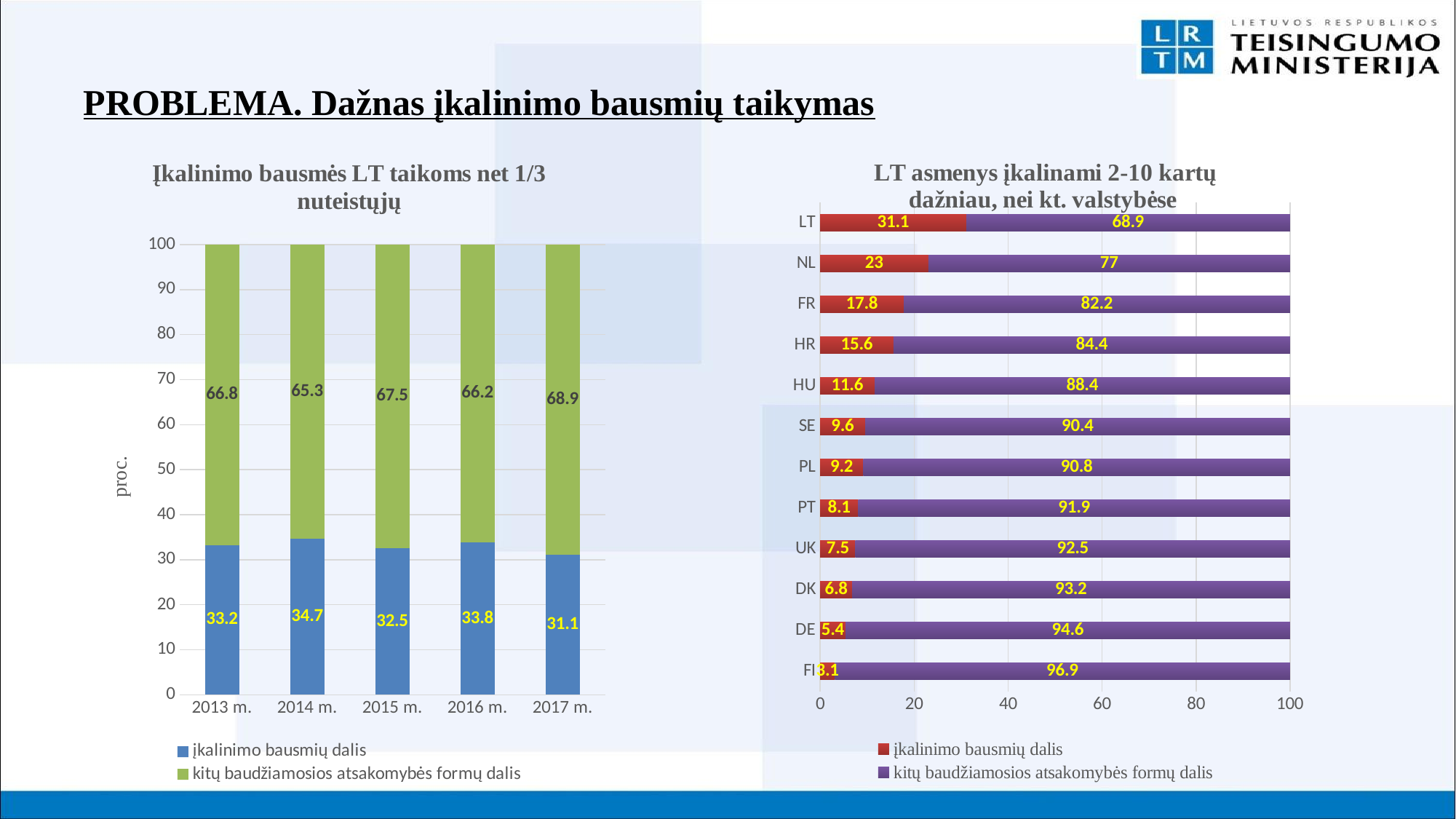

# PROBLEMA. Dažnas įkalinimo bausmių taikymas

### Chart: LT asmenys įkalinami 2-10 kartų dažniau, nei kt. valstybėse

| Category | įkalinimo bausmių dalis | kitų baudžiamosios atsakomybės formų dalis |
|---|---|---|
| FI | 3.1 | 96.9 |
| DE | 5.4 | 94.6 |
| DK | 6.8 | 93.2 |
| UK | 7.5 | 92.5 |
| PT | 8.1 | 91.9 |
| PL | 9.2 | 90.8 |
| SE | 9.6 | 90.4 |
| HU | 11.6 | 88.4 |
| HR | 15.6 | 84.4 |
| FR | 17.8 | 82.2 |
| NL | 23.0 | 77.0 |
| LT | 31.1 | 68.9 |

### Chart: Įkalinimo bausmės LT taikoms net 1/3 nuteistųjų

| Category | įkalinimo bausmių dalis | kitų baudžiamosios atsakomybės formų dalis |
|---|---|---|
| 2013 m. | 33.2 | 66.8 |
| 2014 m. | 34.7 | 65.3 |
| 2015 m. | 32.5 | 67.5 |
| 2016 m. | 33.8 | 66.2 |
| 2017 m. | 31.1 | 68.9 |